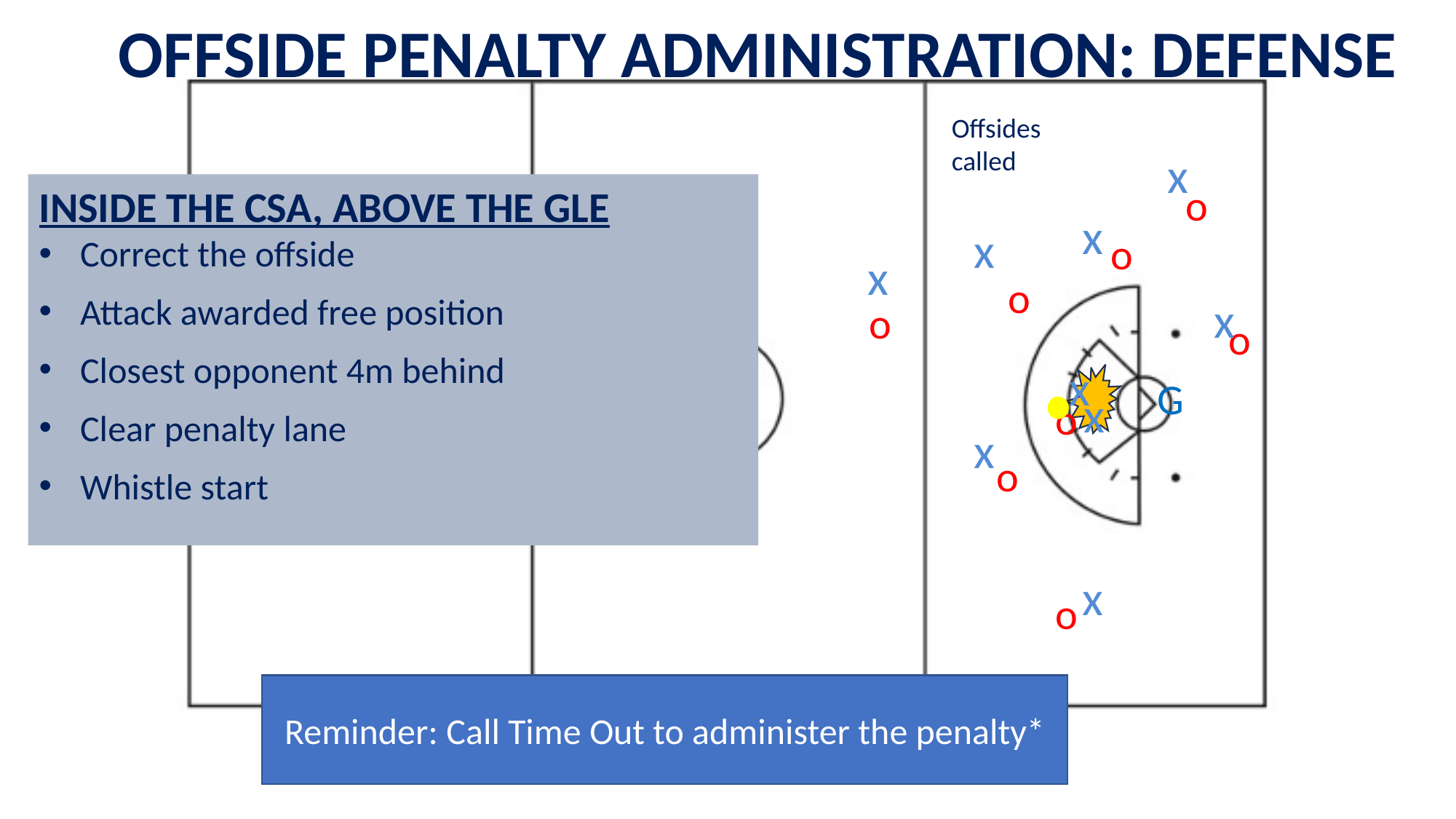

OFFSIDE PENALTY ADMINISTRATION: DEFENSE
Offsides called
x
o
INSIDE THE CSA, ABOVE THE GLE
Correct the offside

Attack awarded free position

Closest opponent 4m behind

Clear penalty lane

Whistle start

x
x
o
x
o
x
o
o
x
G

x
o

x
o
x
o
Reminder: Call Time Out to administer the penalty*